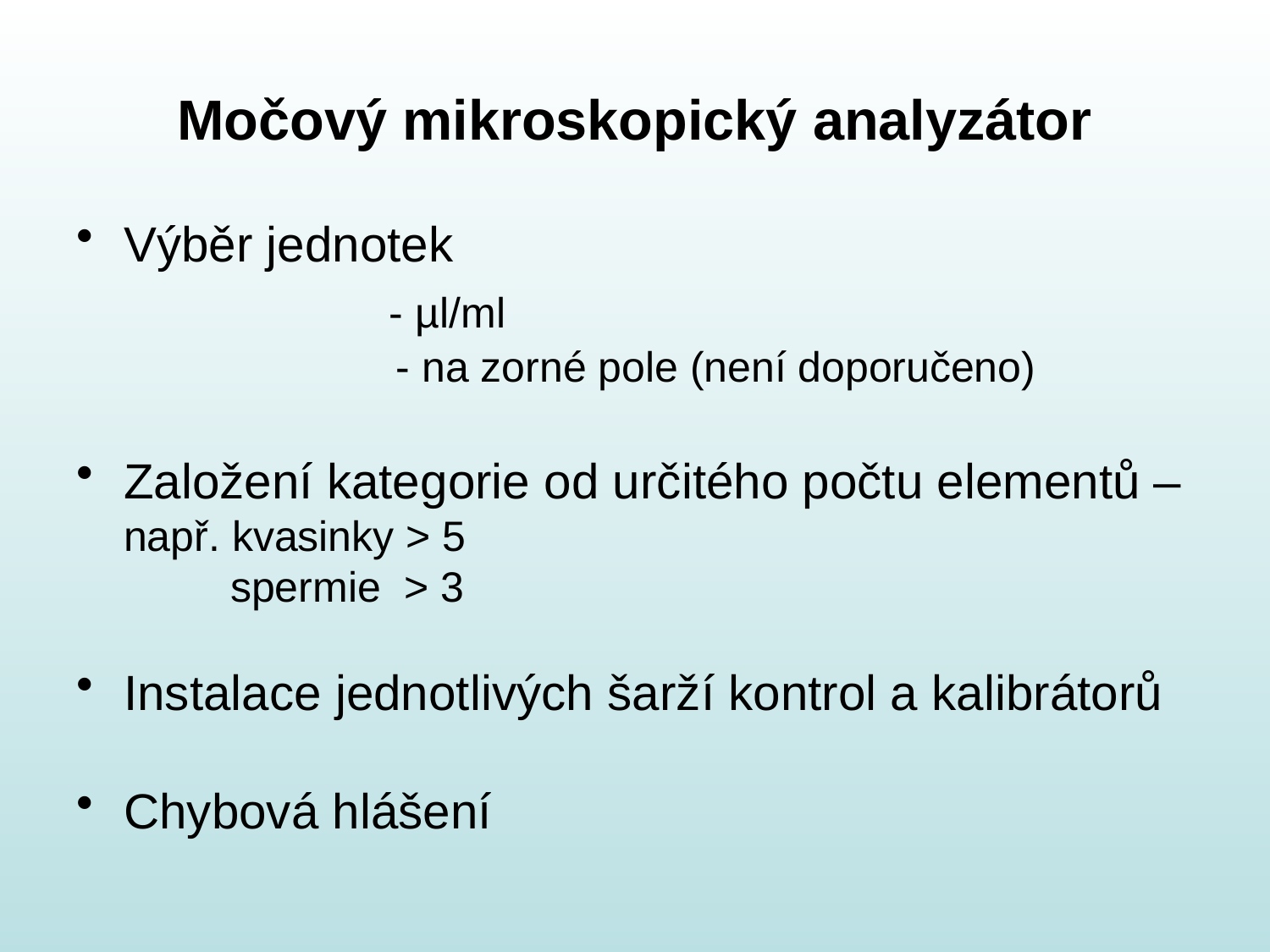

# Močový mikroskopický analyzátor
Výběr jednotek
                    - µl/ml
                           - na zorné pole (není doporučeno)

Založení kategorie od určitého počtu elementů – např. kvasinky > 5
             spermie  > 3

Instalace jednotlivých šarží kontrol a kalibrátorů

Chybová hlášení